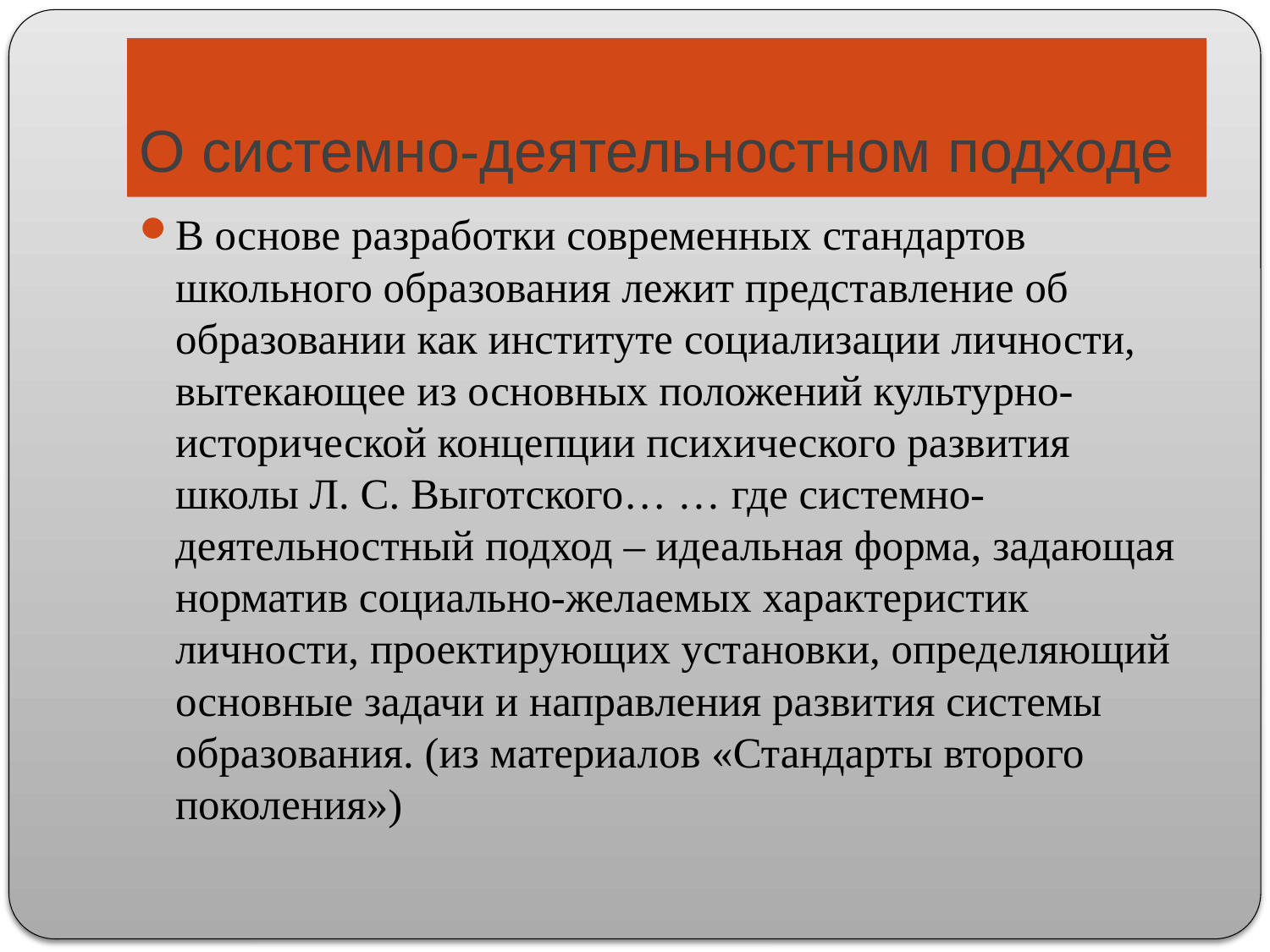

# О системно-деятельностном подходе
В основе разработки современных стандартов школьного образования лежит представление об образовании как институте социализации личности, вытекающее из основных положений культурно-исторической концепции психического развития школы Л. С. Выготского… … где системно-деятельностный подход – идеальная форма, задающая норматив социально-желаемых характеристик личности, проектирующих установки, определяющий основные задачи и направления развития системы образования. (из материалов «Стандарты второго поколения»)